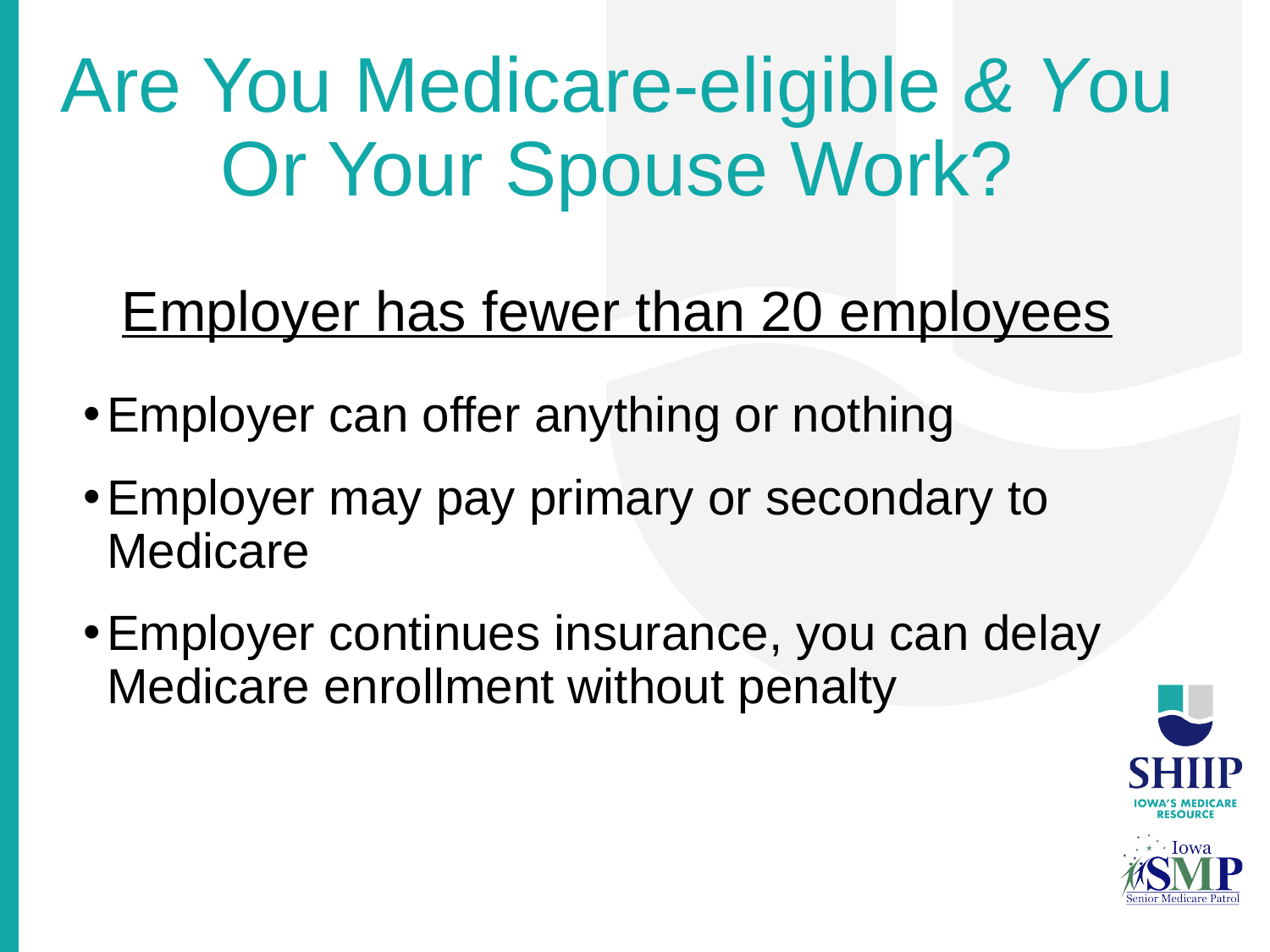

# Are You Medicare-eligible & You Or Your Spouse Work?

Employer has fewer than 20 employees

Employer can offer anything or nothing
Employer may pay primary or secondary to Medicare
Employer continues insurance, you can delay Medicare enrollment without penalty